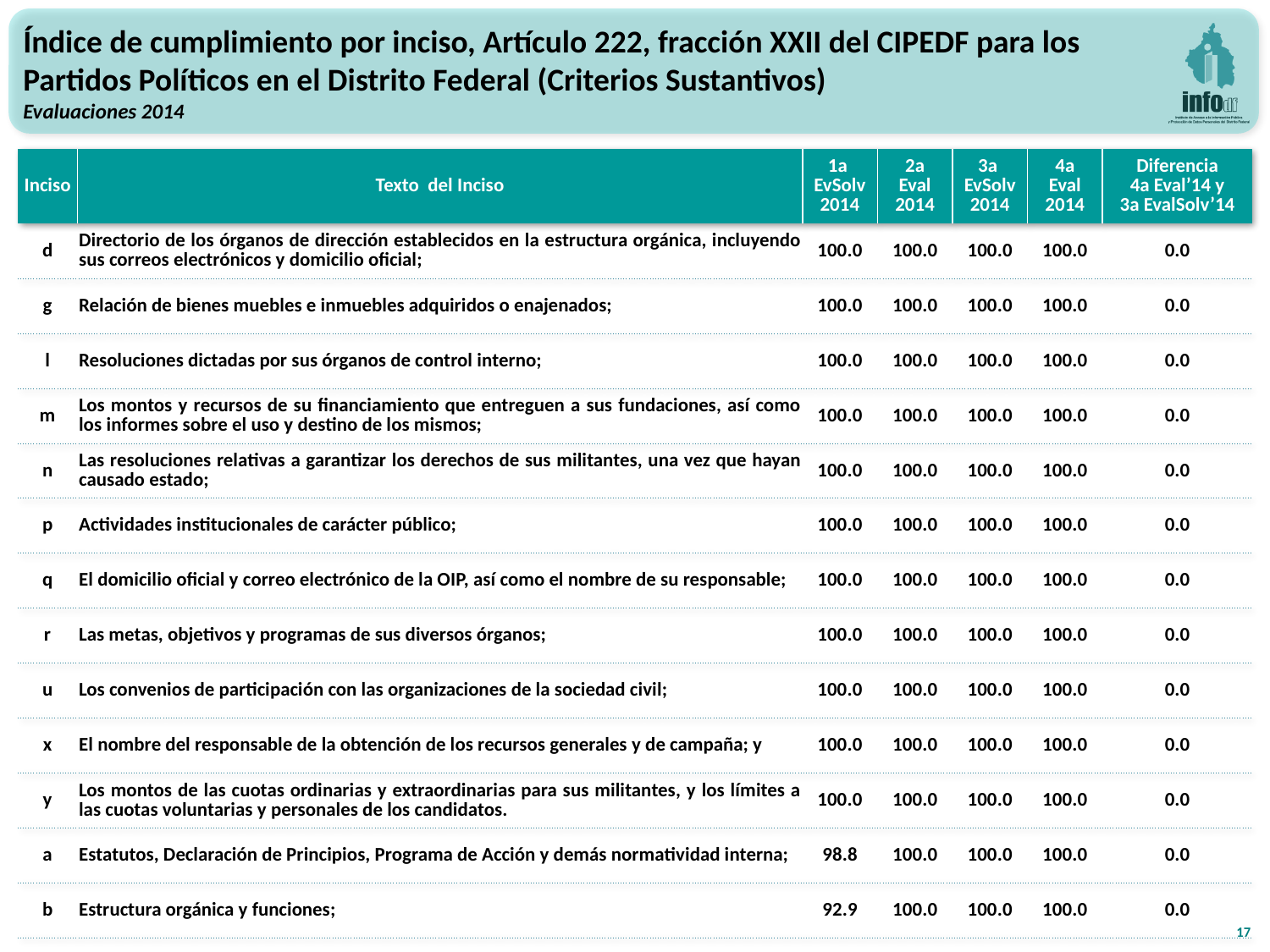

Índice de cumplimiento por inciso, Artículo 222, fracción XXII del CIPEDF para los Partidos Políticos en el Distrito Federal (Criterios Sustantivos)
Evaluaciones 2014
| Inciso | Texto del Inciso | 1a EvSolv 2014 | 2a Eval 2014 | 3a EvSolv 2014 | 4a Eval 2014 | Diferencia 4a Eval’14 y 3a EvalSolv’14 |
| --- | --- | --- | --- | --- | --- | --- |
| d | Directorio de los órganos de dirección establecidos en la estructura orgánica, incluyendo sus correos electrónicos y domicilio oficial; | 100.0 | 100.0 | 100.0 | 100.0 | 0.0 |
| g | Relación de bienes muebles e inmuebles adquiridos o enajenados; | 100.0 | 100.0 | 100.0 | 100.0 | 0.0 |
| l | Resoluciones dictadas por sus órganos de control interno; | 100.0 | 100.0 | 100.0 | 100.0 | 0.0 |
| m | Los montos y recursos de su financiamiento que entreguen a sus fundaciones, así como los informes sobre el uso y destino de los mismos; | 100.0 | 100.0 | 100.0 | 100.0 | 0.0 |
| n | Las resoluciones relativas a garantizar los derechos de sus militantes, una vez que hayan causado estado; | 100.0 | 100.0 | 100.0 | 100.0 | 0.0 |
| p | Actividades institucionales de carácter público; | 100.0 | 100.0 | 100.0 | 100.0 | 0.0 |
| q | El domicilio oficial y correo electrónico de la OIP, así como el nombre de su responsable; | 100.0 | 100.0 | 100.0 | 100.0 | 0.0 |
| r | Las metas, objetivos y programas de sus diversos órganos; | 100.0 | 100.0 | 100.0 | 100.0 | 0.0 |
| u | Los convenios de participación con las organizaciones de la sociedad civil; | 100.0 | 100.0 | 100.0 | 100.0 | 0.0 |
| x | El nombre del responsable de la obtención de los recursos generales y de campaña; y | 100.0 | 100.0 | 100.0 | 100.0 | 0.0 |
| y | Los montos de las cuotas ordinarias y extraordinarias para sus militantes, y los límites a las cuotas voluntarias y personales de los candidatos. | 100.0 | 100.0 | 100.0 | 100.0 | 0.0 |
| a | Estatutos, Declaración de Principios, Programa de Acción y demás normatividad interna; | 98.8 | 100.0 | 100.0 | 100.0 | 0.0 |
| b | Estructura orgánica y funciones; | 92.9 | 100.0 | 100.0 | 100.0 | 0.0 |
17